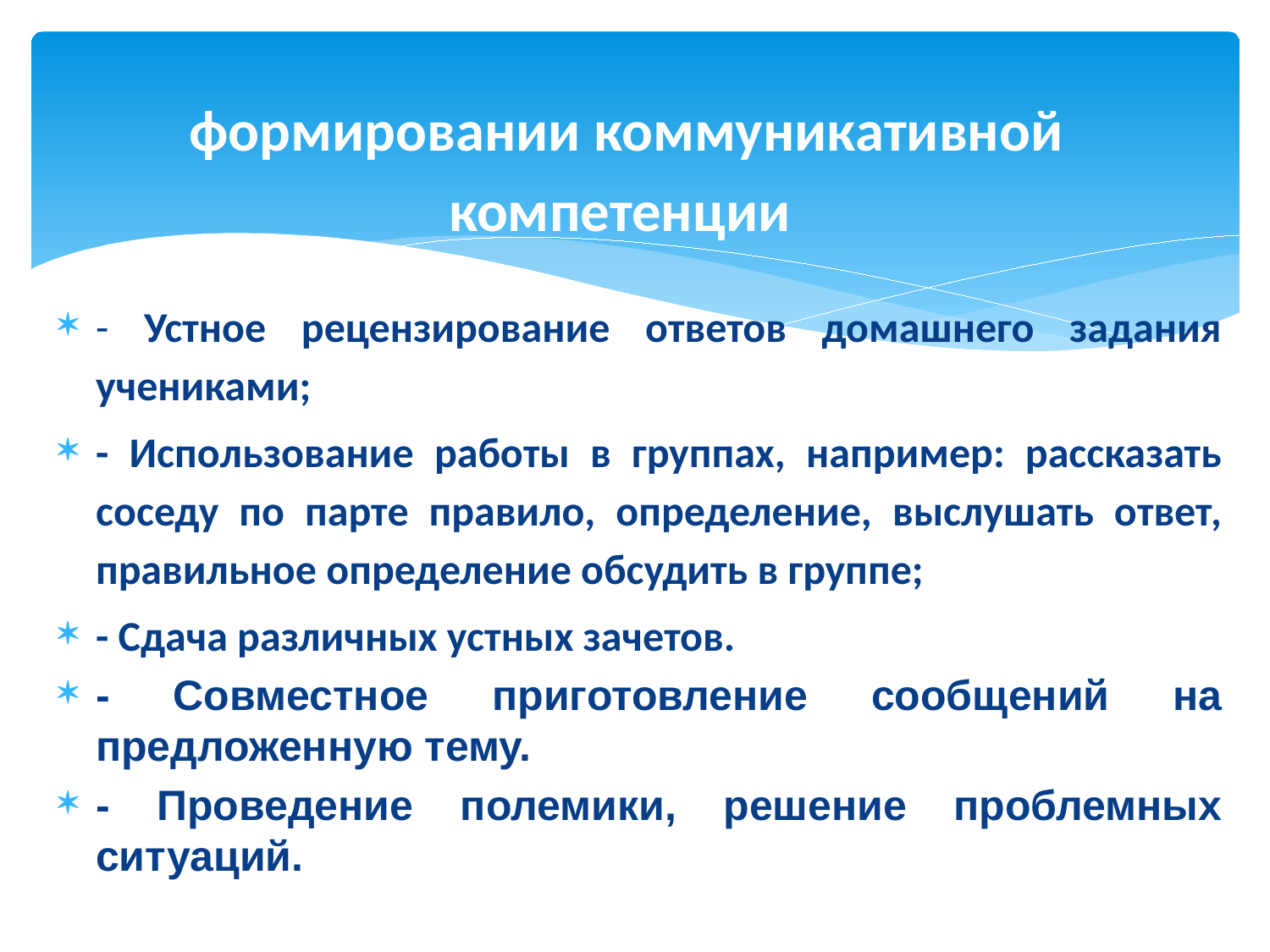

# формировании коммуникативной компетенции
- Устное рецензирование ответов домашнего задания учениками;
- Использование работы в группах, например: рассказать соседу по парте правило, определение, выслушать ответ, правильное определение обсудить в группе;
- Сдача различных устных зачетов.
- Совместное приготовление сообщений на предложенную тему.
- Проведение полемики, решение проблемных ситуаций.